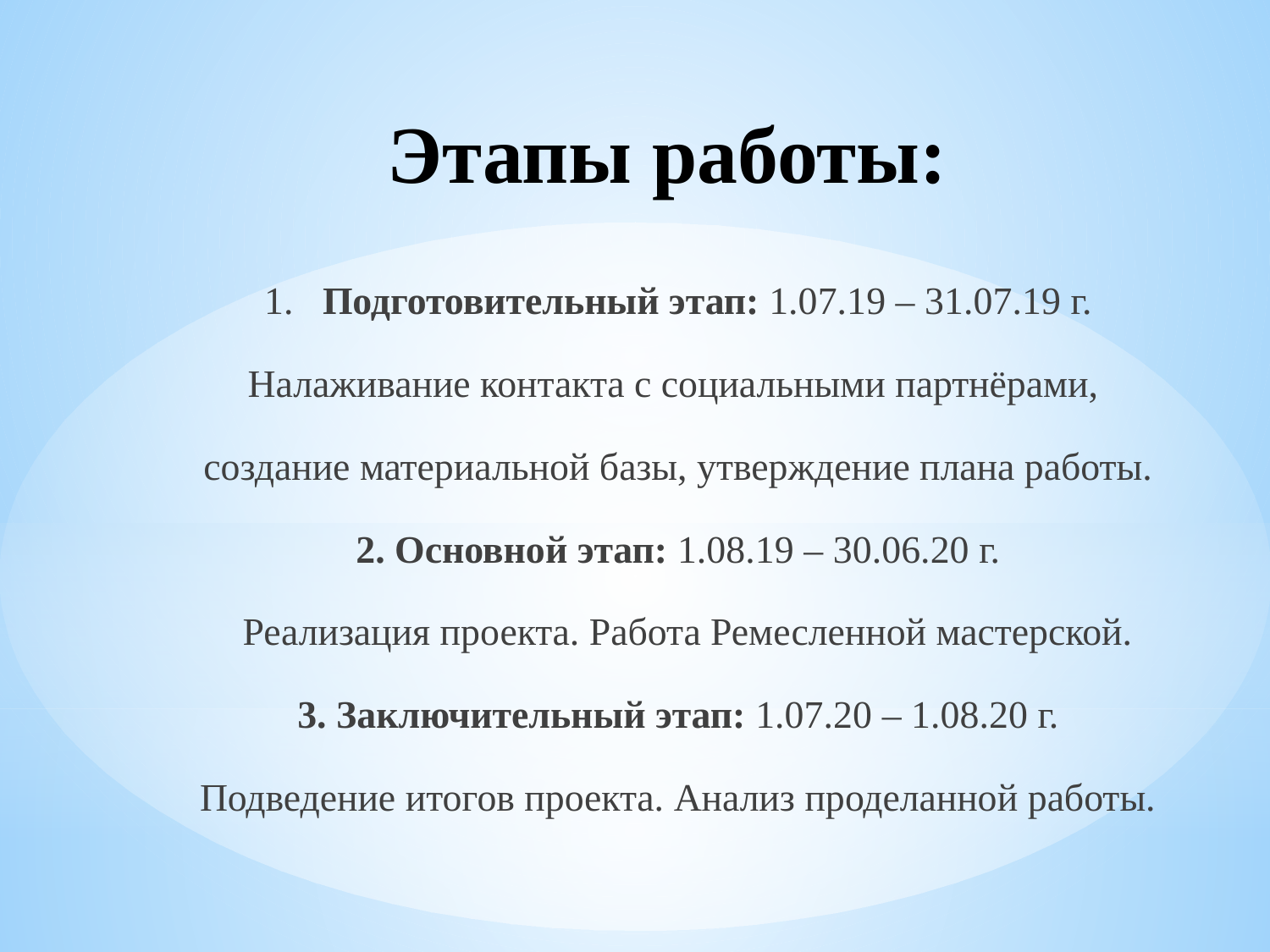

# Этапы работы:
1.   Подготовительный этап: 1.07.19 – 31.07.19 г.
Налаживание контакта с социальными партнёрами,
создание материальной базы, утверждение плана работы.
2. Основной этап: 1.08.19 – 30.06.20 г.
  Реализация проекта. Работа Ремесленной мастерской.
3. Заключительный этап: 1.07.20 – 1.08.20 г.
Подведение итогов проекта. Анализ проделанной работы.